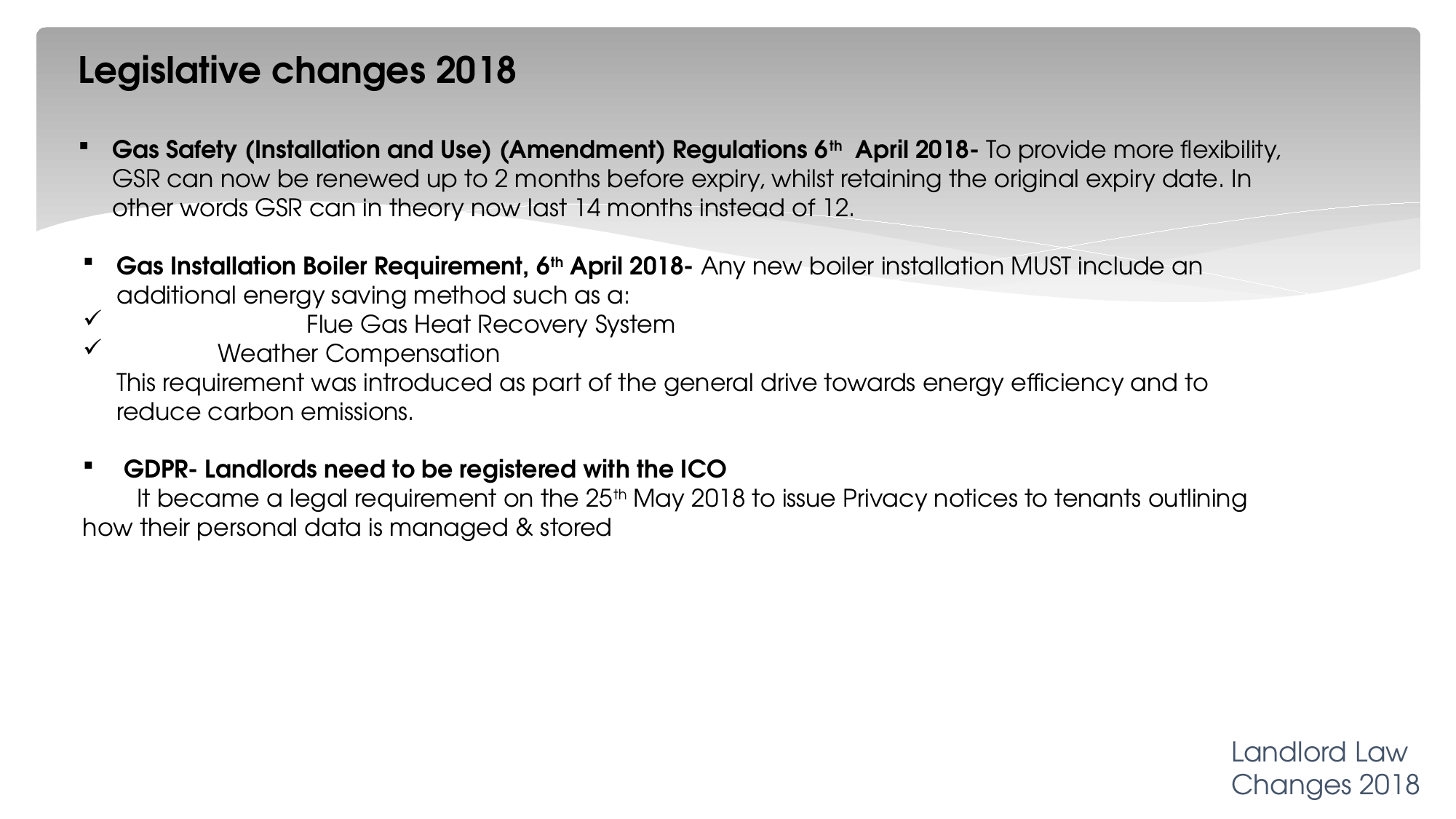

Legislative changes 2018

Gas Safety (Installation and Use) (Amendment) Regulations 6th  April 2018- To provide more flexibility, GSR can now be renewed up to 2 months before expiry, whilst retaining the original expiry date. In other words GSR can in theory now last 14 months instead of 12.

Gas Installation Boiler Requirement, 6th April 2018- Any new boiler installation MUST include an additional energy saving method such as a:
	            Flue Gas Heat Recovery System
               Weather Compensation
     This requirement was introduced as part of the general drive towards energy efficiency and to
     reduce carbon emissions.

 GDPR- Landlords need to be registered with the ICO
        It became a legal requirement on the 25th May 2018 to issue Privacy notices to tenants outlining 	how their personal data is managed & stored

Landlord Law
Changes 2018